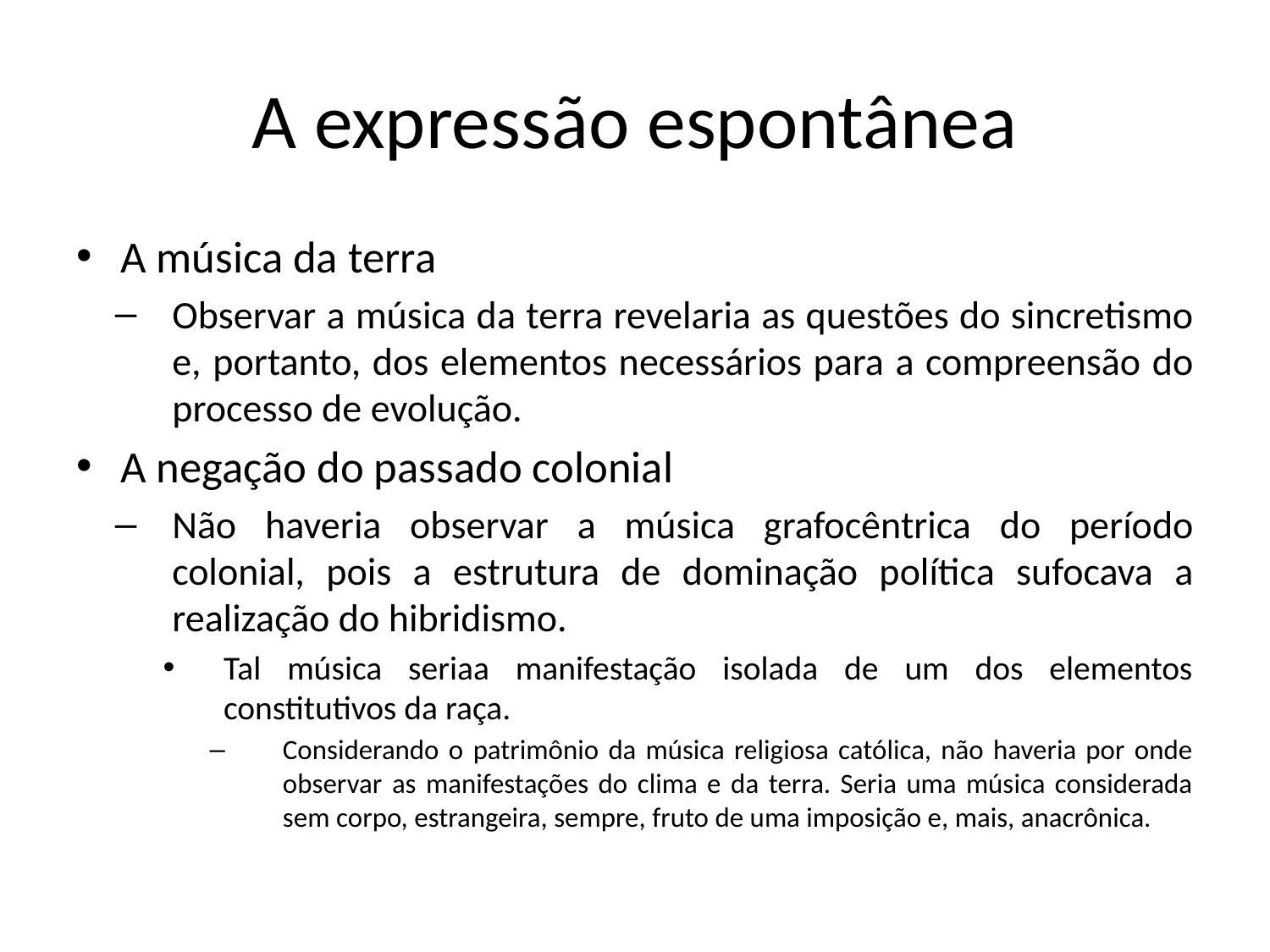

# A expressão espontânea
A música da terra
Observar a música da terra revelaria as questões do sincretismo e, portanto, dos elementos necessários para a compreensão do processo de evolução.
A negação do passado colonial
Não haveria observar a música grafocêntrica do período colonial, pois a estrutura de dominação política sufocava a realização do hibridismo.
Tal música seriaa manifestação isolada de um dos elementos constitutivos da raça.
Considerando o patrimônio da música religiosa católica, não haveria por onde observar as manifestações do clima e da terra. Seria uma música considerada sem corpo, estrangeira, sempre, fruto de uma imposição e, mais, anacrônica.